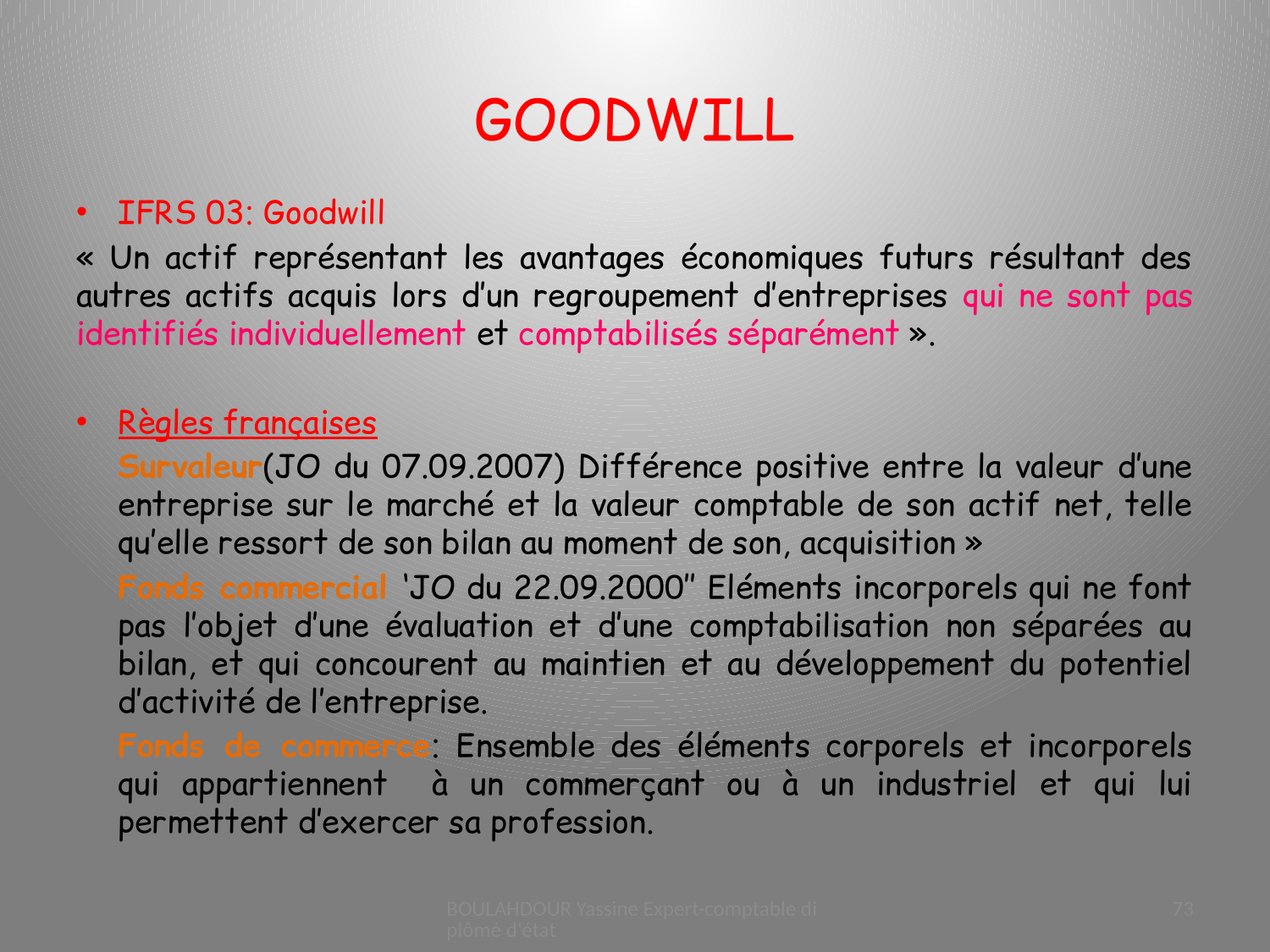

# GOODWILL
IFRS 03: Goodwill
« Un actif représentant les avantages économiques futurs résultant des autres actifs acquis lors d’un regroupement d’entreprises qui ne sont pas identifiés individuellement et comptabilisés séparément ».

Règles françaises
	Survaleur(JO du 07.09.2007) Différence positive entre la valeur d’une entreprise sur le marché et la valeur comptable de son actif net, telle qu’elle ressort de son bilan au moment de son, acquisition »
	Fonds commercial ‘JO du 22.09.2000’’ Eléments incorporels qui ne font pas l’objet d’une évaluation et d’une comptabilisation non séparées au bilan, et qui concourent au maintien et au développement du potentiel d’activité de l’entreprise.
	Fonds de commerce: Ensemble des éléments corporels et incorporels qui appartiennent  à un commerçant ou à un industriel et qui lui permettent d’exercer sa profession.
BOULAHDOUR Yassine Expert-comptable diplômé d'état
73